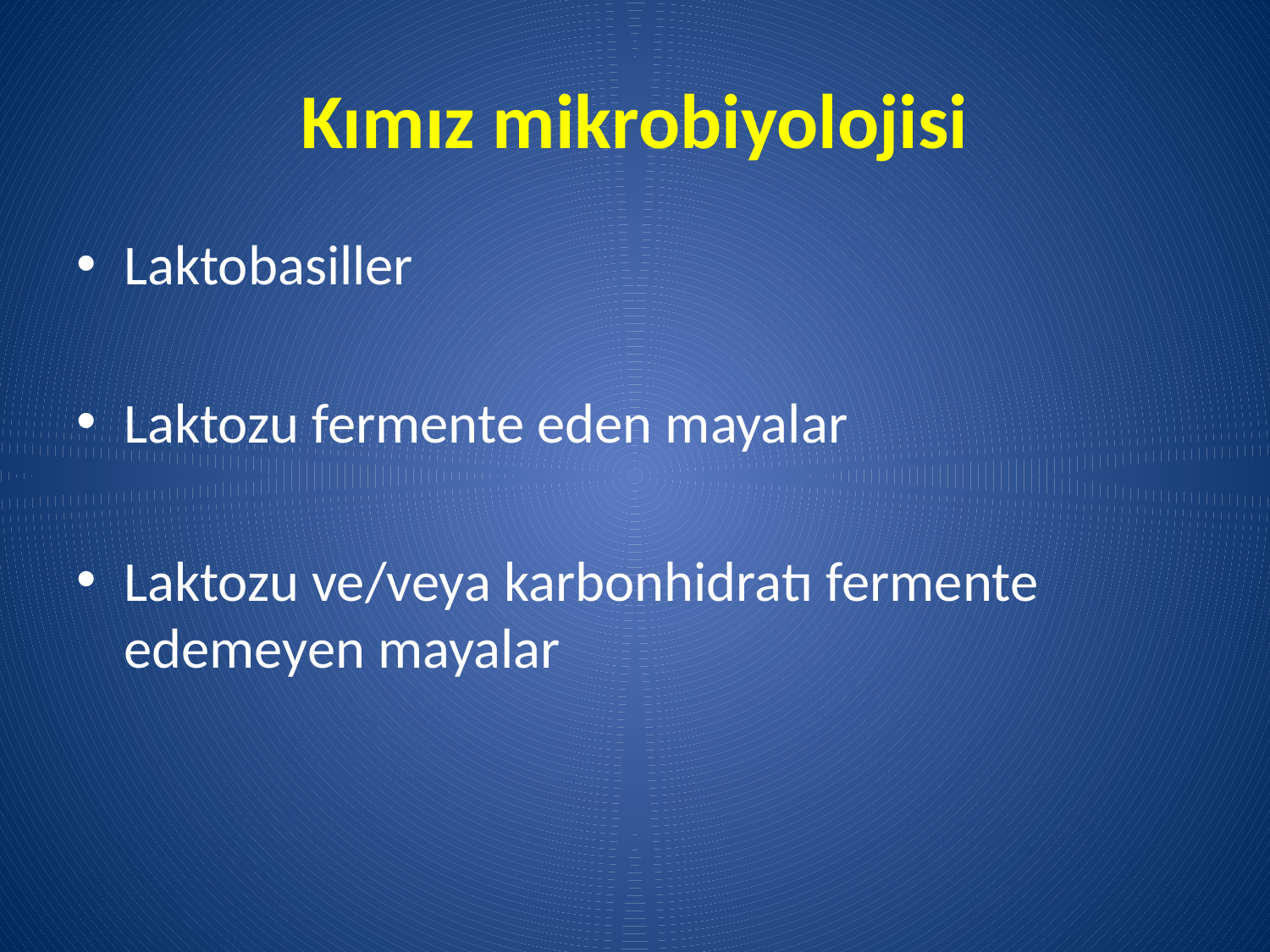

# Kımız mikrobiyolojisi
Laktobasiller

Laktozu fermente eden mayalar

Laktozu ve/veya karbonhidratı fermente edemeyen mayalar